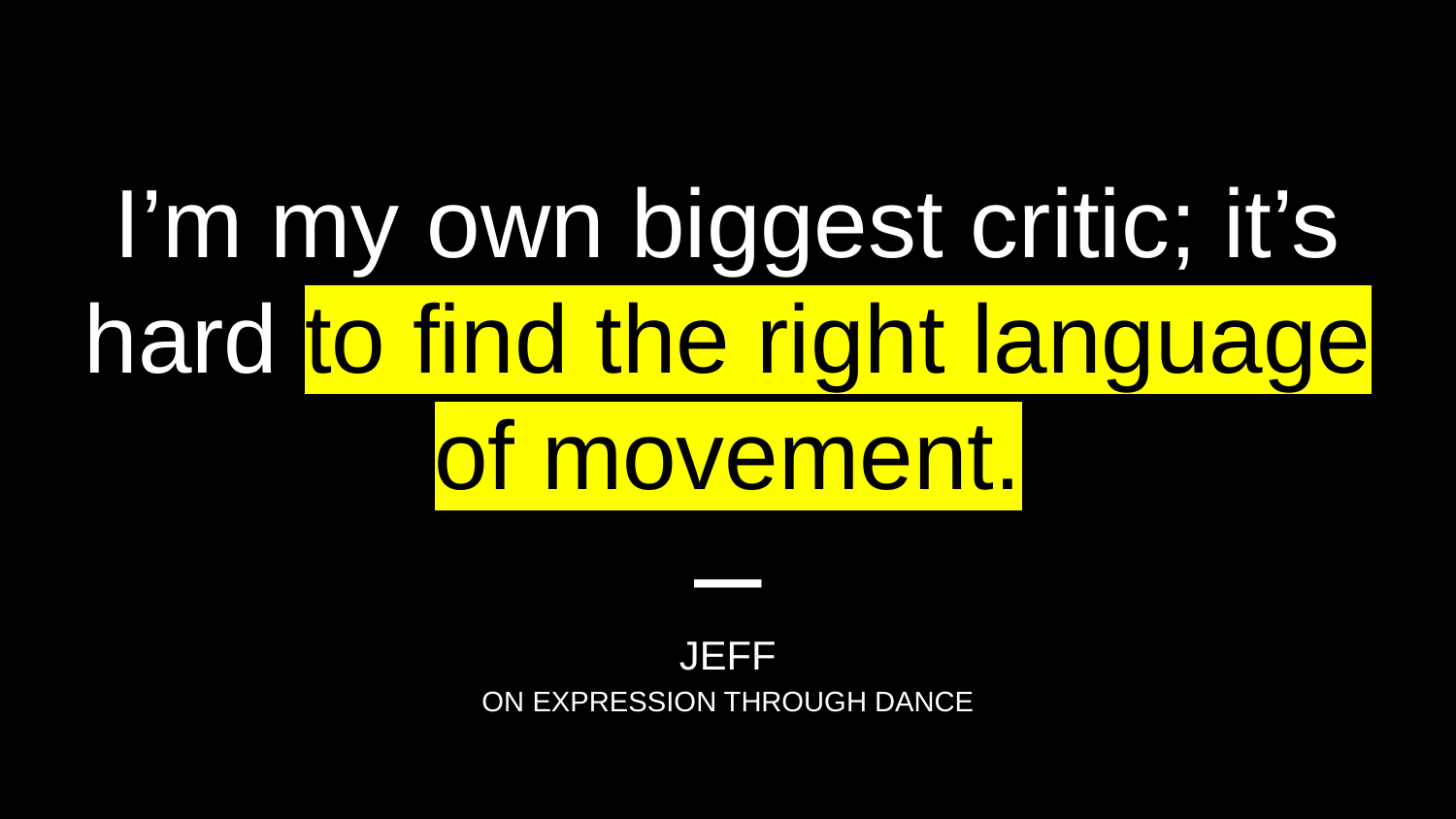

I’m my own biggest critic; it’s hard to find the right language of movement.
–
JEFF
ON EXPRESSION THROUGH DANCE